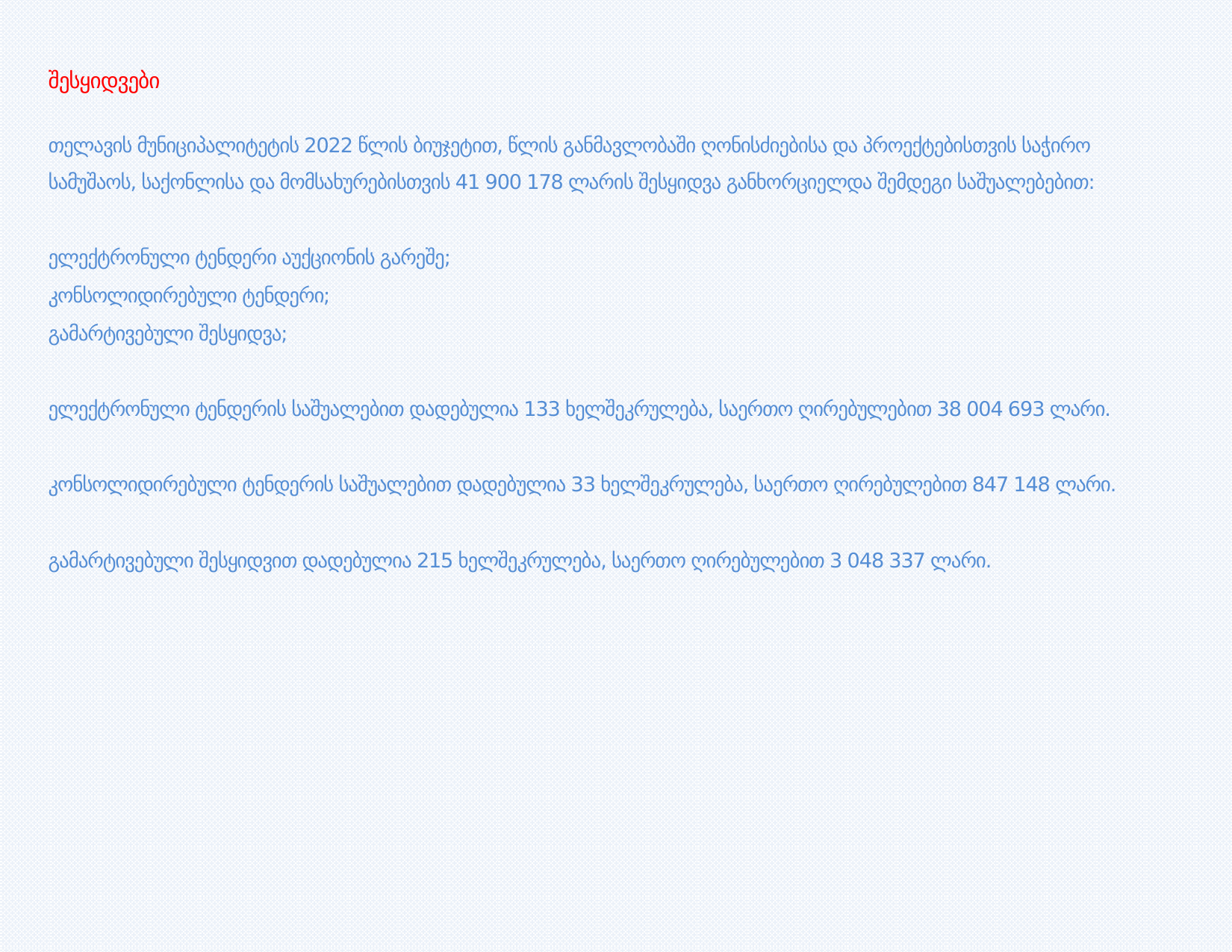

შესყიდვები

თელავის მუნიციპალიტეტის 2022 წლის ბიუჯეტით, წლის განმავლობაში ღონისძიებისა და პროექტებისთვის საჭირო სამუშაოს, საქონლისა და მომსახურებისთვის 41 900 178 ლარის შესყიდვა განხორციელდა შემდეგი საშუალებებით:

ელექტრონული ტენდერი აუქციონის გარეშე;
კონსოლიდირებული ტენდერი;
გამარტივებული შესყიდვა;

ელექტრონული ტენდერის საშუალებით დადებულია 133 ხელშეკრულება, საერთო ღირებულებით 38 004 693 ლარი.

კონსოლიდირებული ტენდერის საშუალებით დადებულია 33 ხელშეკრულება, საერთო ღირებულებით 847 148 ლარი.

გამარტივებული შესყიდვით დადებულია 215 ხელშეკრულება, საერთო ღირებულებით 3 048 337 ლარი.